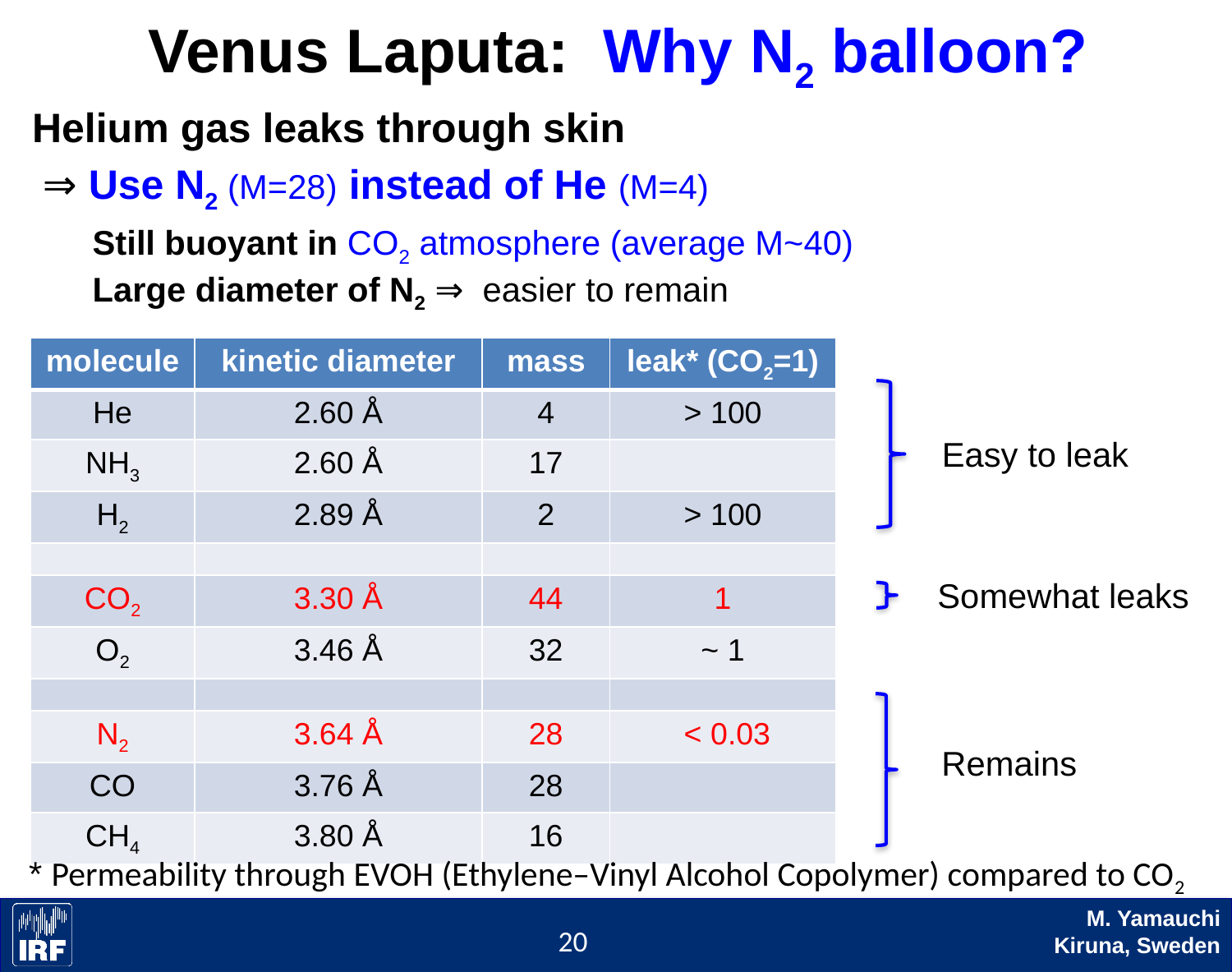

# Venus Laputa:  Why N2 balloon?
Helium gas leaks through skin
⇒ Use N2 (M=28) instead of He (M=4)
Still buoyant in CO2 atmosphere (average M~40)
Large diameter of N2 ⇒  easier to remain
| molecule | kinetic diameter | mass | leak\* (CO2=1) |
| --- | --- | --- | --- |
| He | 2.60 Å | 4 | > 100 |
| NH3 | 2.60 Å | 17 |  |
| H2 | 2.89 Å | 2 | > 100 |
|  |  |  |  |
| CO2 | 3.30 Å | 44 | 1 |
| O2 | 3.46 Å | 32 | ~ 1 |
|  |  |  |  |
| N2 | 3.64 Å | 28 | < 0.03 |
| CO | 3.76 Å | 28 |  |
| CH4 | 3.80 Å | 16 |  |

Easy to leak
Somewhat leaks

Remains
* Permeability through EVOH (Ethylene–Vinyl Alcohol Copolymer) compared to CO2